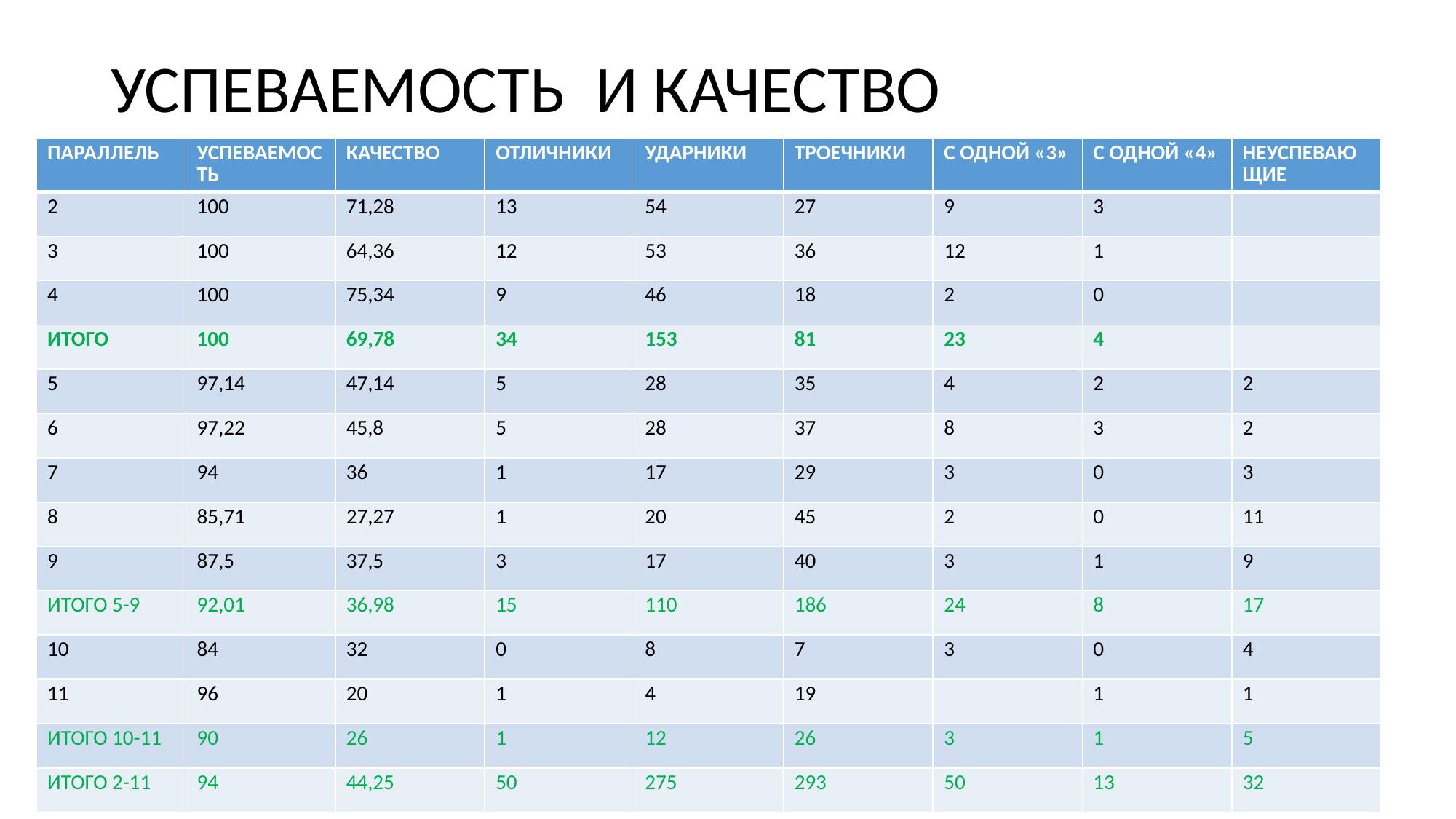

# УСПЕВАЕМОСТЬ  И КАЧЕСТВО
| ПАРАЛЛЕЛЬ | УСПЕВАЕМОСТЬ | КАЧЕСТВО | ОТЛИЧНИКИ | УДАРНИКИ | ТРОЕЧНИКИ | С ОДНОЙ «3» | С ОДНОЙ «4» | НЕУСПЕВАЮЩИЕ |
| --- | --- | --- | --- | --- | --- | --- | --- | --- |
| 2 | 100 | 71,28 | 13 | 54 | 27 | 9 | 3 |  |
| 3 | 100 | 64,36 | 12 | 53 | 36 | 12 | 1 |  |
| 4 | 100 | 75,34 | 9 | 46 | 18 | 2 | 0 |  |
| ИТОГО | 100 | 69,78 | 34 | 153 | 81 | 23 | 4 |  |
| 5 | 97,14 | 47,14 | 5 | 28 | 35 | 4 | 2 | 2 |
| 6 | 97,22 | 45,8 | 5 | 28 | 37 | 8 | 3 | 2 |
| 7 | 94 | 36 | 1 | 17 | 29 | 3 | 0 | 3 |
| 8 | 85,71 | 27,27 | 1 | 20 | 45 | 2 | 0 | 11 |
| 9 | 87,5 | 37,5 | 3 | 17 | 40 | 3 | 1 | 9 |
| ИТОГО 5-9 | 92,01 | 36,98 | 15 | 110 | 186 | 24 | 8 | 17 |
| 10 | 84 | 32 | 0 | 8 | 7 | 3 | 0 | 4 |
| 11 | 96 | 20 | 1 | 4 | 19 |  | 1 | 1 |
| ИТОГО 10-11 | 90 | 26 | 1 | 12 | 26 | 3 | 1 | 5 |
| ИТОГО 2-11 | 94 | 44,25 | 50 | 275 | 293 | 50 | 13 | 32 |